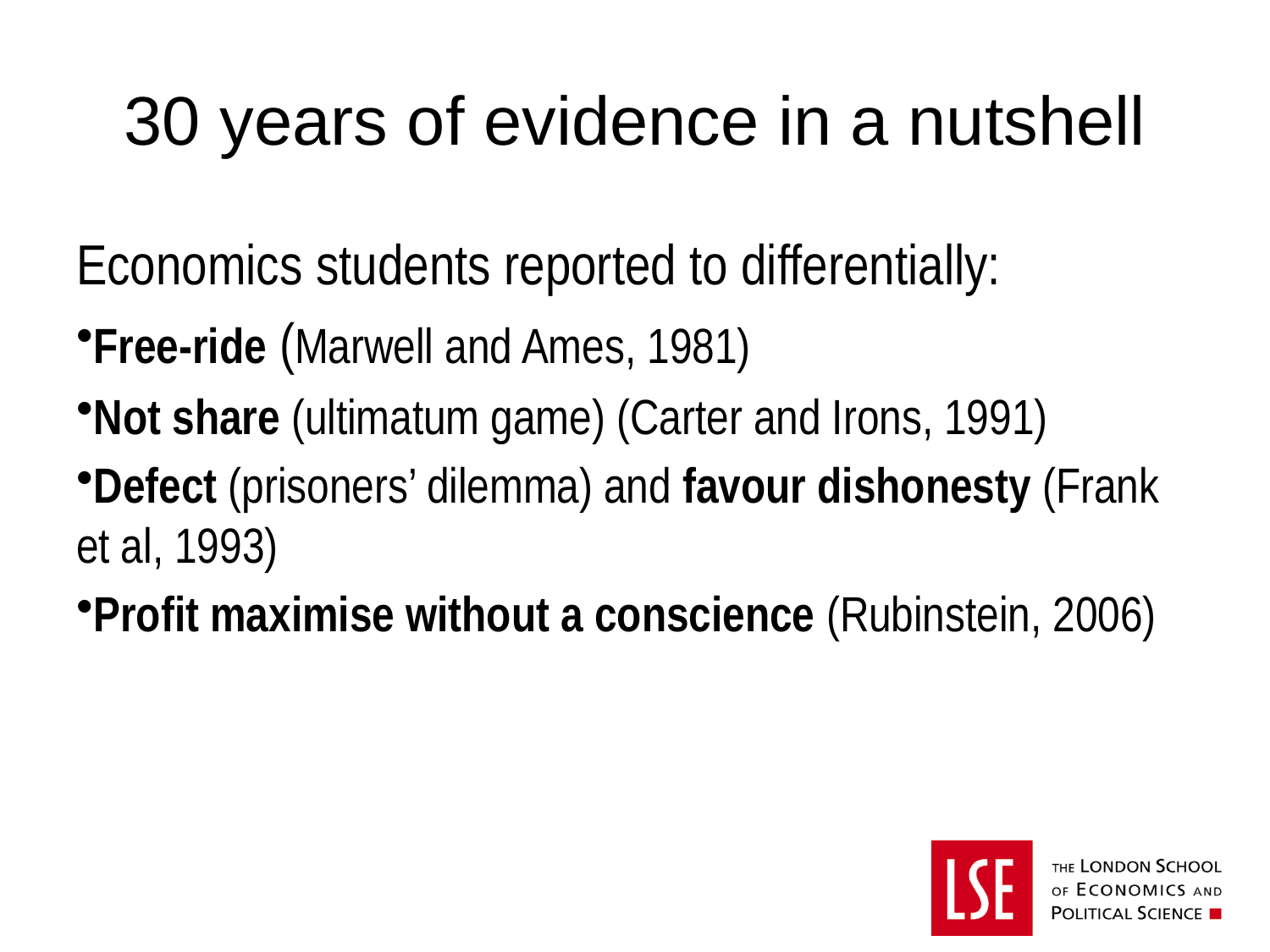

# 30 years of evidence in a nutshell
Economics students reported to differentially:
Free-ride (Marwell and Ames, 1981)
Not share (ultimatum game) (Carter and Irons, 1991)
Defect (prisoners’ dilemma) and favour dishonesty (Frank et al, 1993)
Profit maximise without a conscience (Rubinstein, 2006)

Frank et al (1993) `
Profit maximise callously  (Rubinstein, 2006)